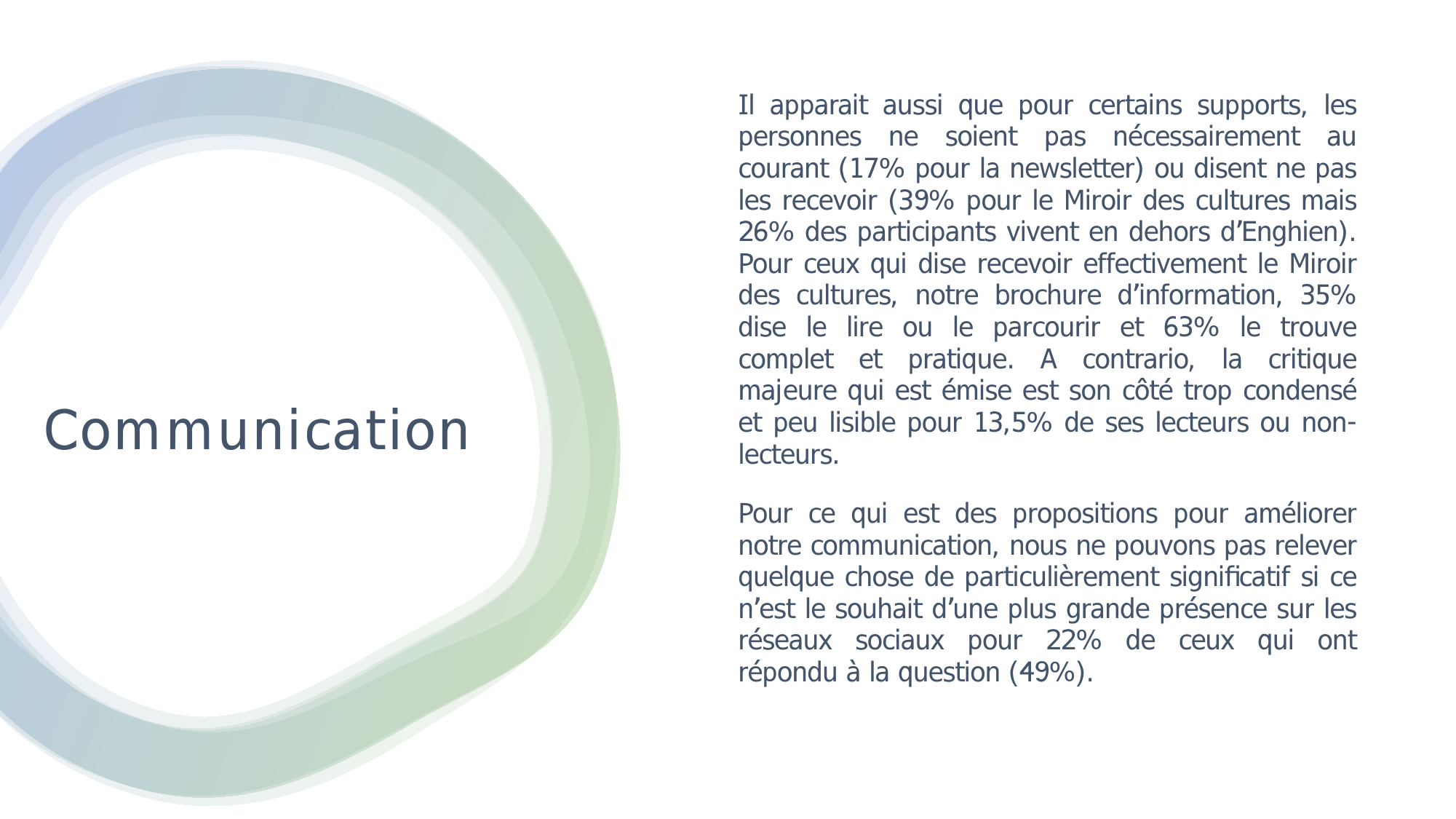

Il apparait aussi que pour certains supports, les personnes ne soient pas nécessairement au courant (17% pour la newsletter) ou disent ne pas les recevoir (39% pour le Miroir des cultures mais 26% des participants vivent en dehors d’Enghien). Pour ceux qui dise recevoir effectivement le Miroir des cultures, notre brochure d’information, 35% dise le lire ou le parcourir et 63% le trouve complet et pratique. A contrario, la critique majeure qui est émise est son côté trop condensé et peu lisible pour 13,5% de ses lecteurs ou non-lecteurs.
Pour ce qui est des propositions pour améliorer notre communication, nous ne pouvons pas relever quelque chose de particulièrement significatif si ce n’est le souhait d’une plus grande présence sur les réseaux sociaux pour 22% de ceux qui ont répondu à la question (49%).

# Communication